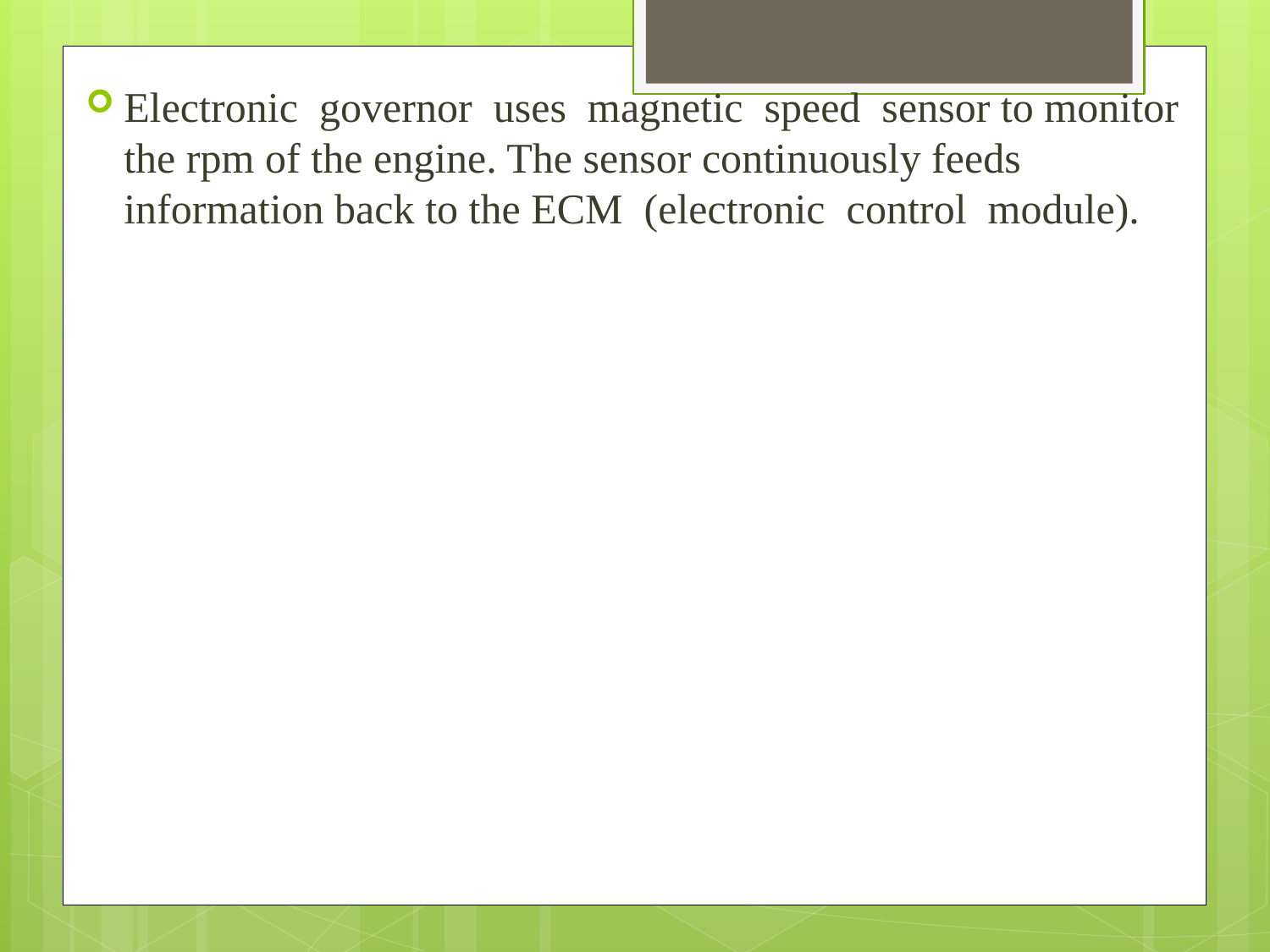

Electronic  governor  uses  magnetic  speed  sensor to monitor the rpm of the engine. The sensor continuously feeds information back to the ECM  (electronic  control  module).